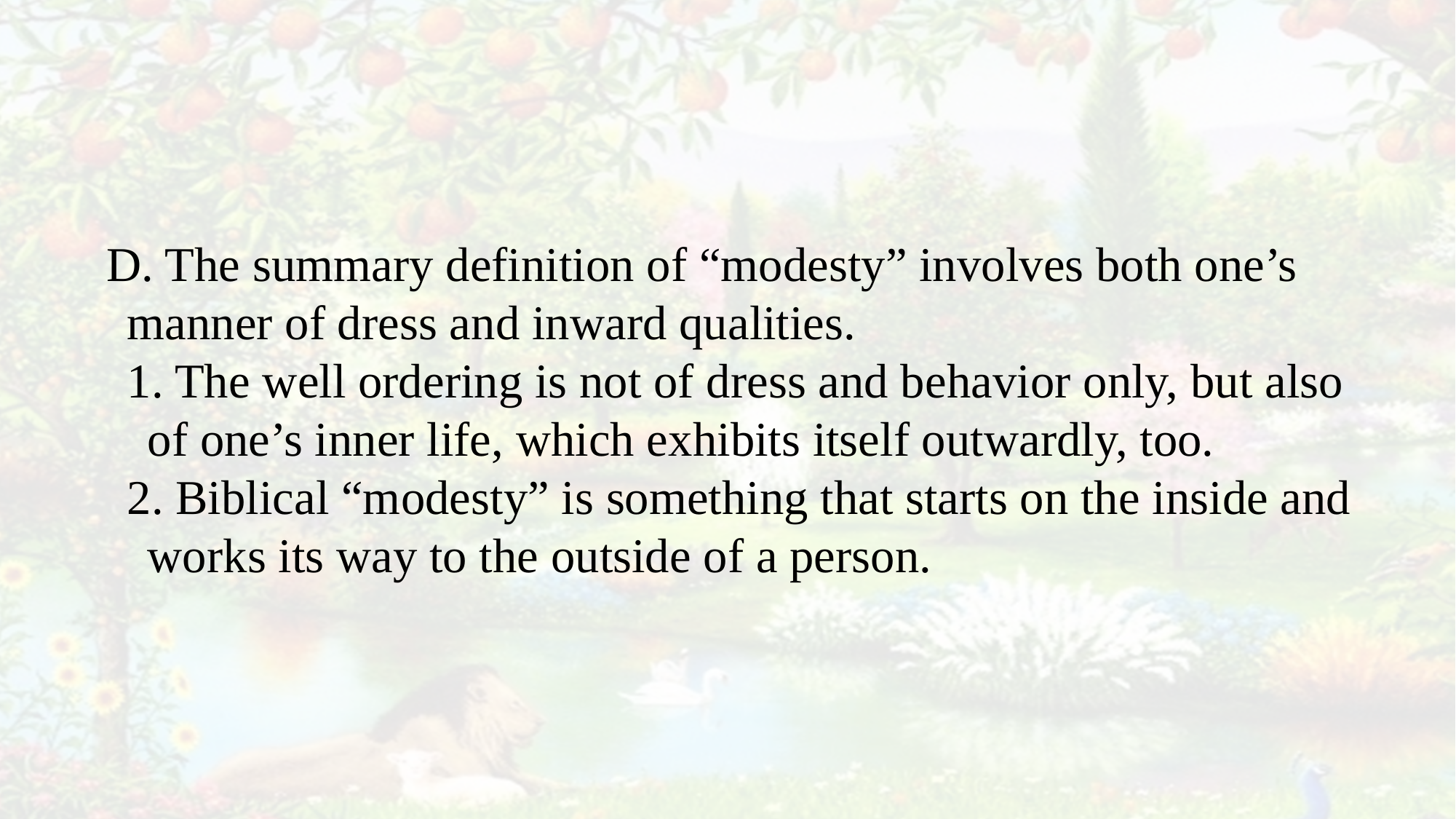

D. The summary definition of “modesty” involves both one’s manner of dress and inward qualities.
1. The well ordering is not of dress and behavior only, but also of one’s inner life, which exhibits itself outwardly, too.
2. Biblical “modesty” is something that starts on the inside and works its way to the outside of a person.